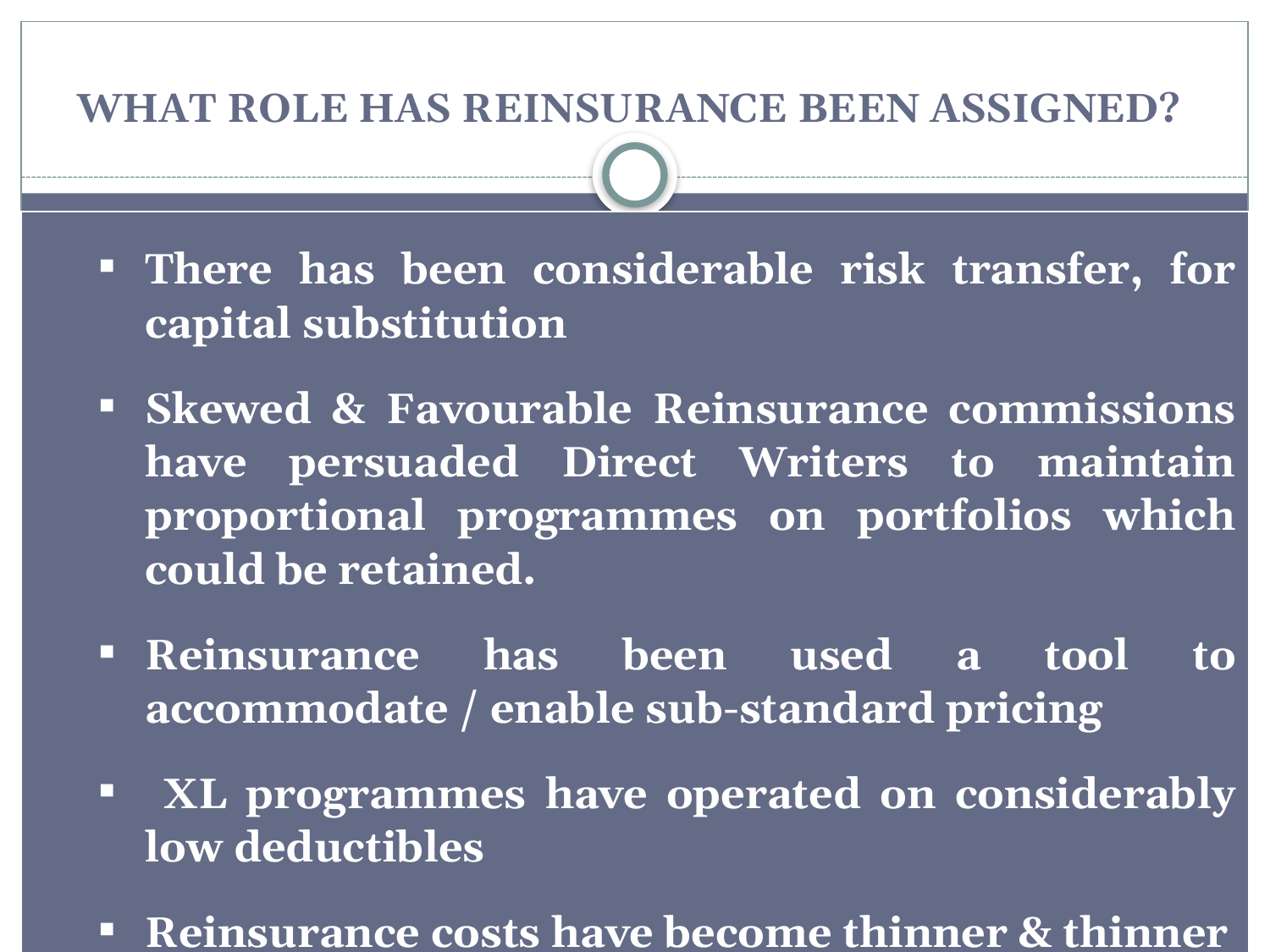

# WHAT ROLE HAS REINSURANCE BEEN ASSIGNED?
| There has been considerable risk transfer, for capital substitution Skewed & Favourable Reinsurance commissions have persuaded Direct Writers to maintain proportional programmes on portfolios which could be retained. Reinsurance has been used a tool to accommodate / enable sub-standard pricing XL programmes have operated on considerably low deductibles Reinsurance costs have become thinner & thinner |
| --- |